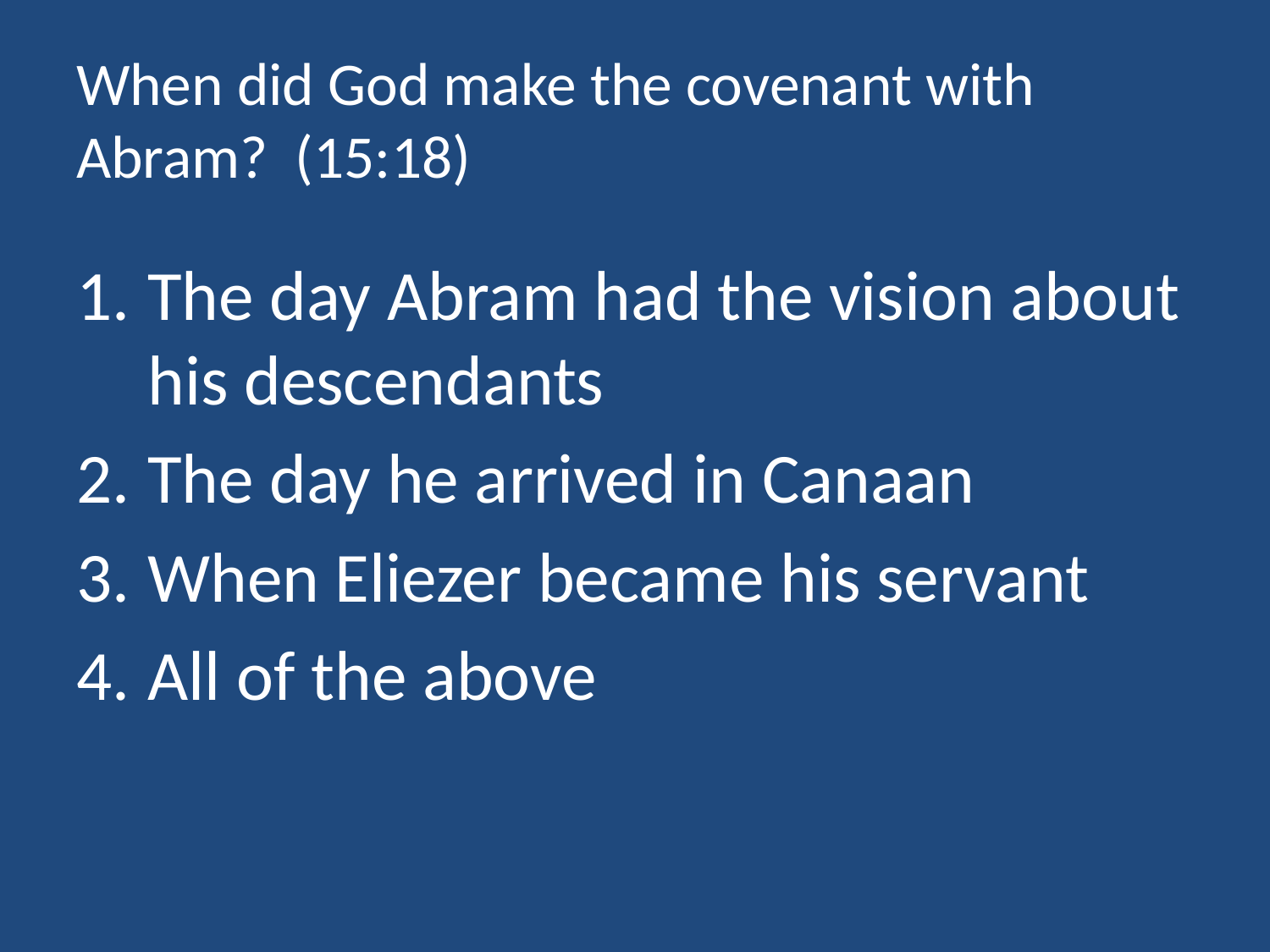

# When did God make the covenant with Abram?  (15:18)
The day Abram had the vision about his descendants
The day he arrived in Canaan
When Eliezer became his servant
All of the above